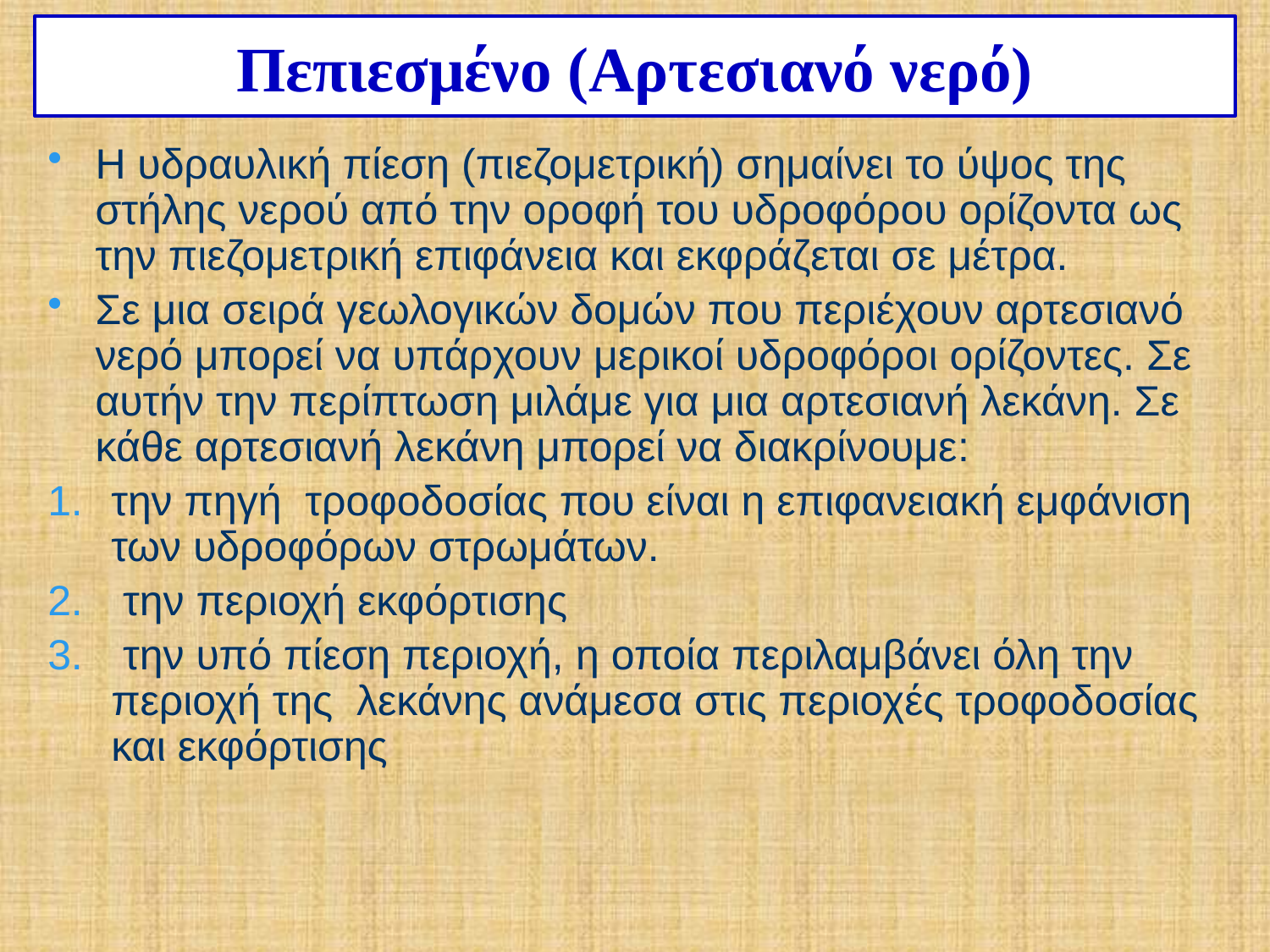

Πεπιεσμένο (Αρτεσιανό νερό)
Η υδραυλική πίεση (πιεζομετρική) σημαίνει το ύψος της στήλης νερού από την οροφή του υδροφόρου ορίζοντα ως την πιεζομετρική επιφάνεια και εκφράζεται σε μέτρα.
Σε μια σειρά γεωλογικών δομών που περιέχουν αρτεσιανό νερό μπορεί να υπάρχουν μερικοί υδροφόροι ορίζοντες. Σε αυτήν την περίπτωση μιλάμε για μια αρτεσιανή λεκάνη. Σε κάθε αρτεσιανή λεκάνη μπορεί να διακρίνουμε:
την πηγή  τροφοδοσίας που είναι η επιφανειακή εμφάνιση των υδροφόρων στρωμάτων.
 την περιοχή εκφόρτισης
 την υπό πίεση περιοχή, η οποία περιλαμβάνει όλη την περιοχή της  λεκάνης ανάμεσα στις περιοχές τροφοδοσίας και εκφόρτισης